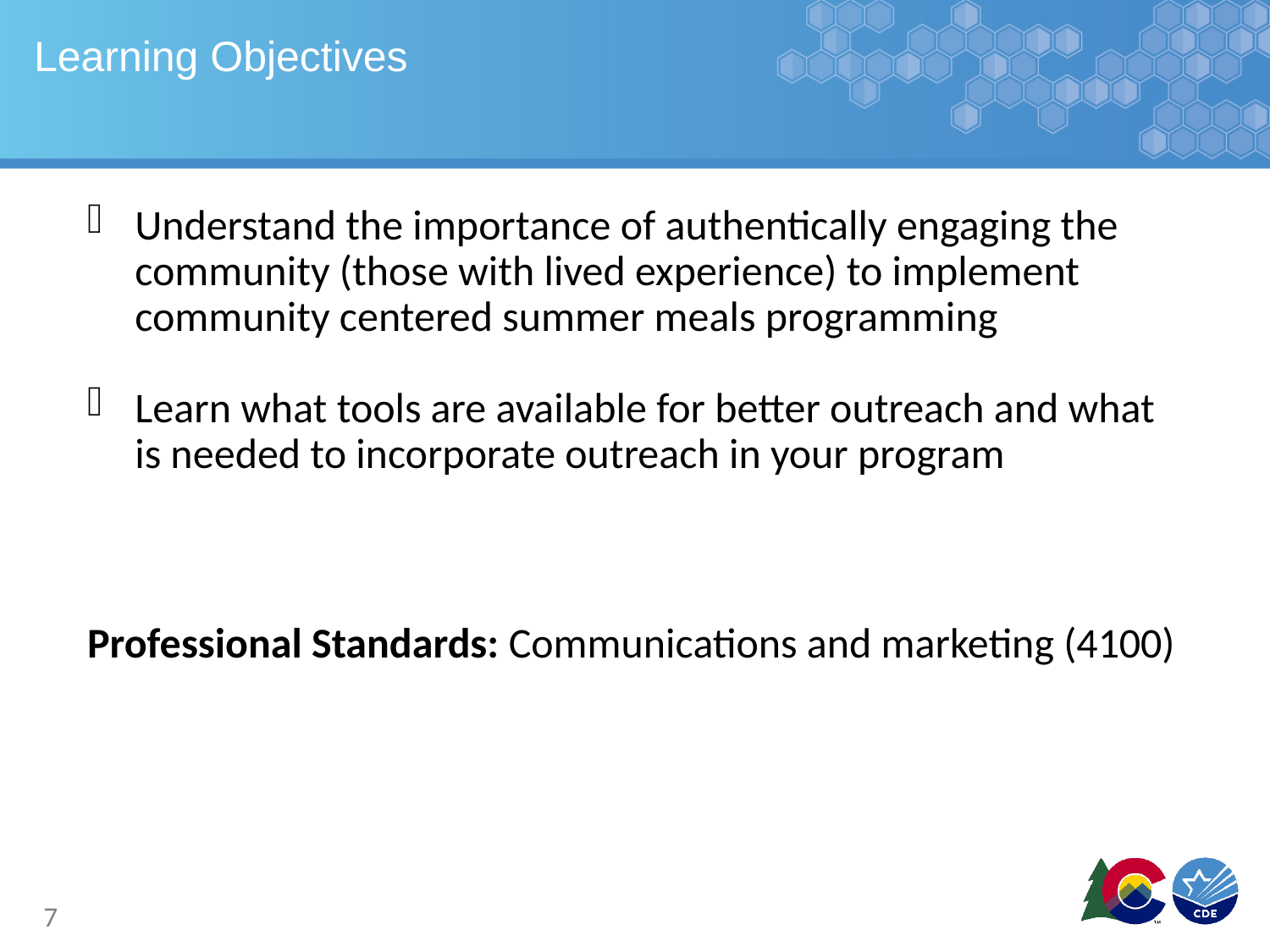

# Learning Objectives
Understand the importance of authentically engaging the community (those with lived experience) to implement community centered summer meals programming

Learn what tools are available for better outreach and what is needed to incorporate outreach in your program

Professional Standards: Communications and marketing (4100)
7